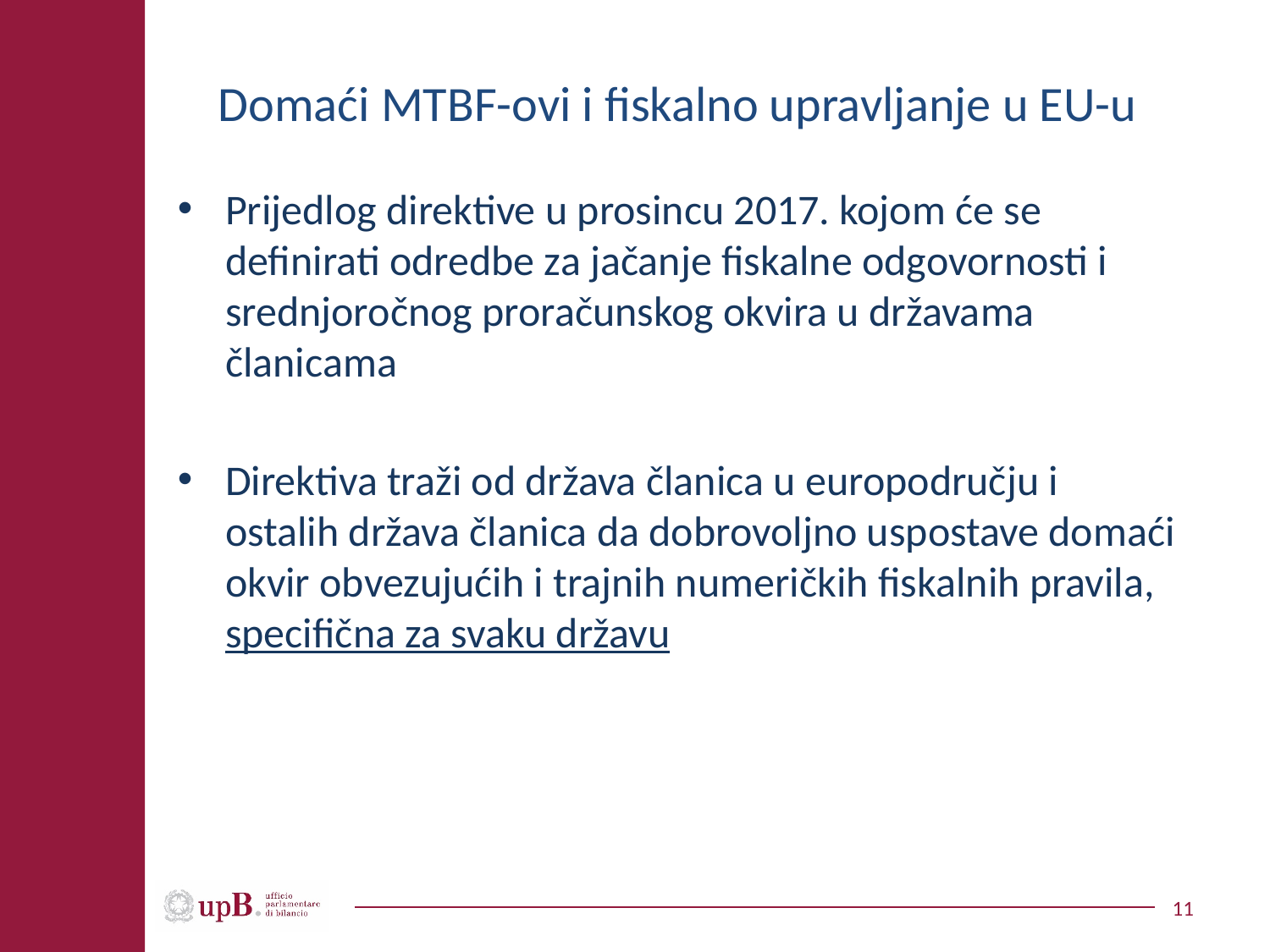

# Domaći MTBF-ovi i fiskalno upravljanje u EU-u
Prijedlog direktive u prosincu 2017. kojom će se definirati odredbe za jačanje fiskalne odgovornosti i srednjoročnog proračunskog okvira u državama članicama

Direktiva traži od država članica u europodručju i ostalih država članica da dobrovoljno uspostave domaći okvir obvezujućih i trajnih numeričkih fiskalnih pravila, specifična za svaku državu

11